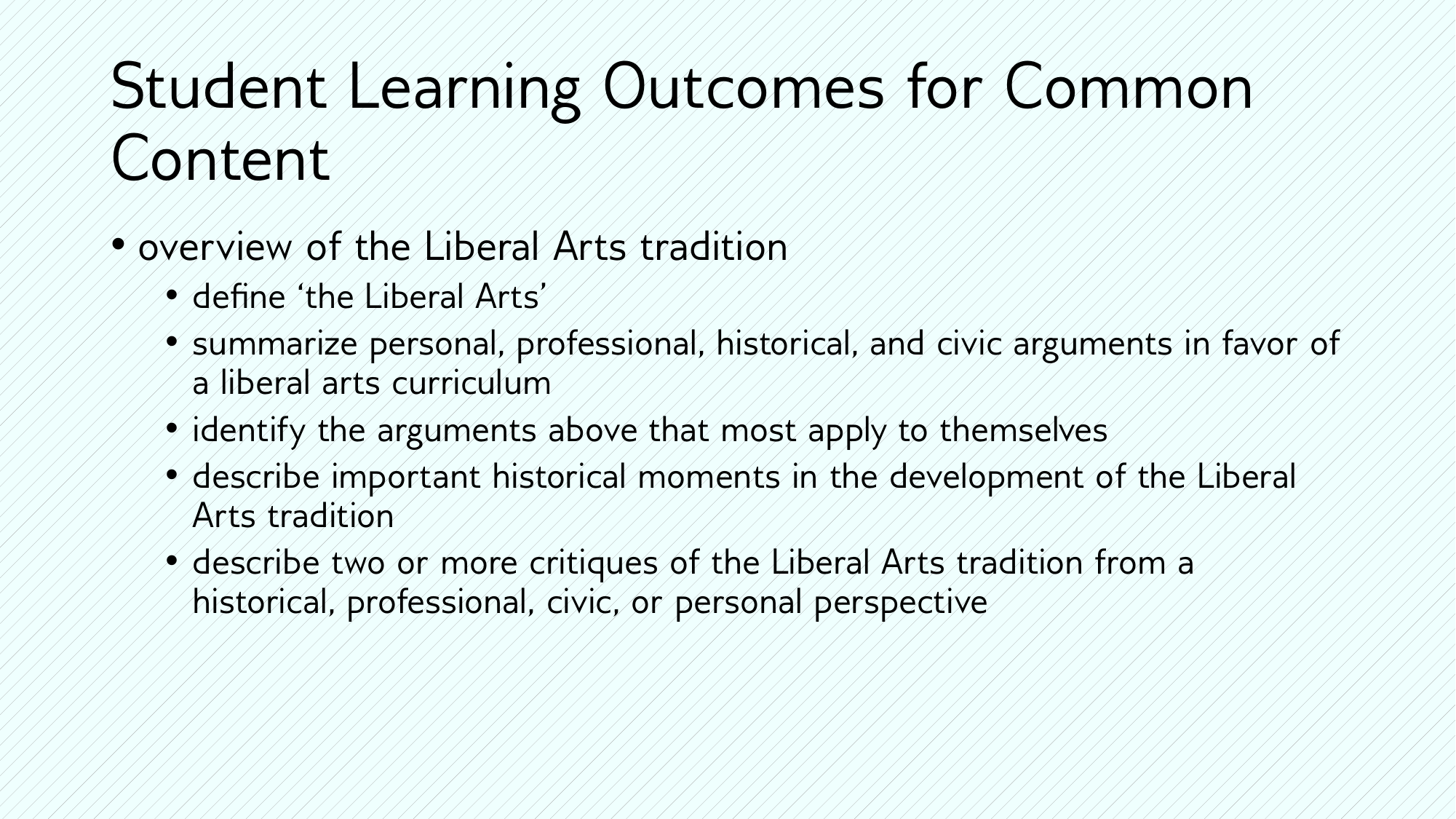

# Student Learning Outcomes for Common Content
overview of the Liberal Arts tradition
define ‘the Liberal Arts’
summarize personal, professional, historical, and civic arguments in favor of a liberal arts curriculum
identify the arguments above that most apply to themselves
describe important historical moments in the development of the Liberal Arts tradition
describe two or more critiques of the Liberal Arts tradition from a historical, professional, civic, or personal perspective